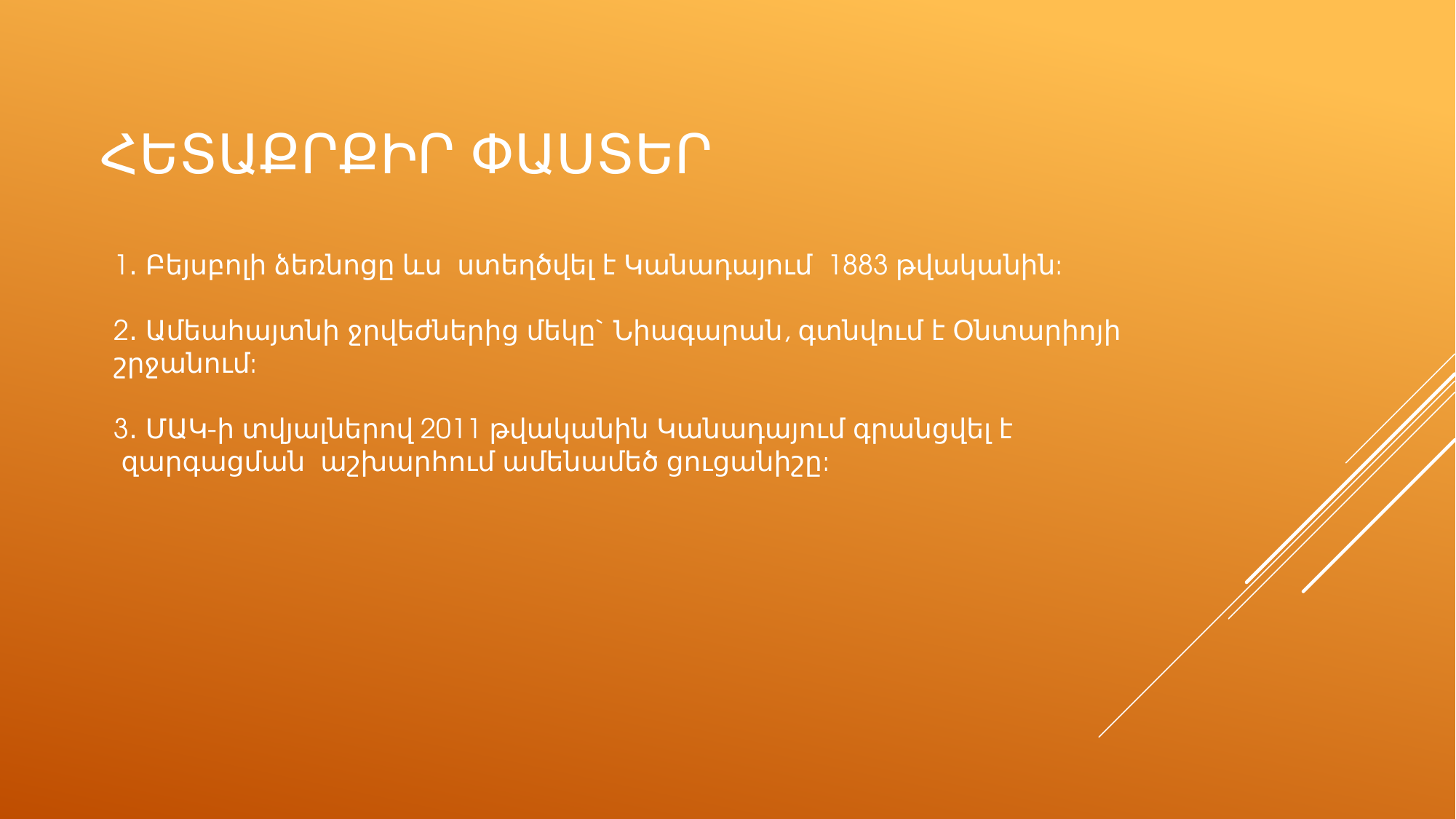

# Հետաքրքիր փաստեր
1․ Բեյսբոլի ձեռնոցը ևս  ստեղծվել է Կանադայում  1883 թվականին:

2․ Ամեահայտնի ջրվեժներից մեկը` Նիագարան, գտնվում է Օնտարիոյի շրջանում:

3․ ՄԱԿ-ի տվյալներով 2011 թվականին Կանադայում գրանցվել է  զարգացման  աշխարհում ամենամեծ ցուցանիշը: